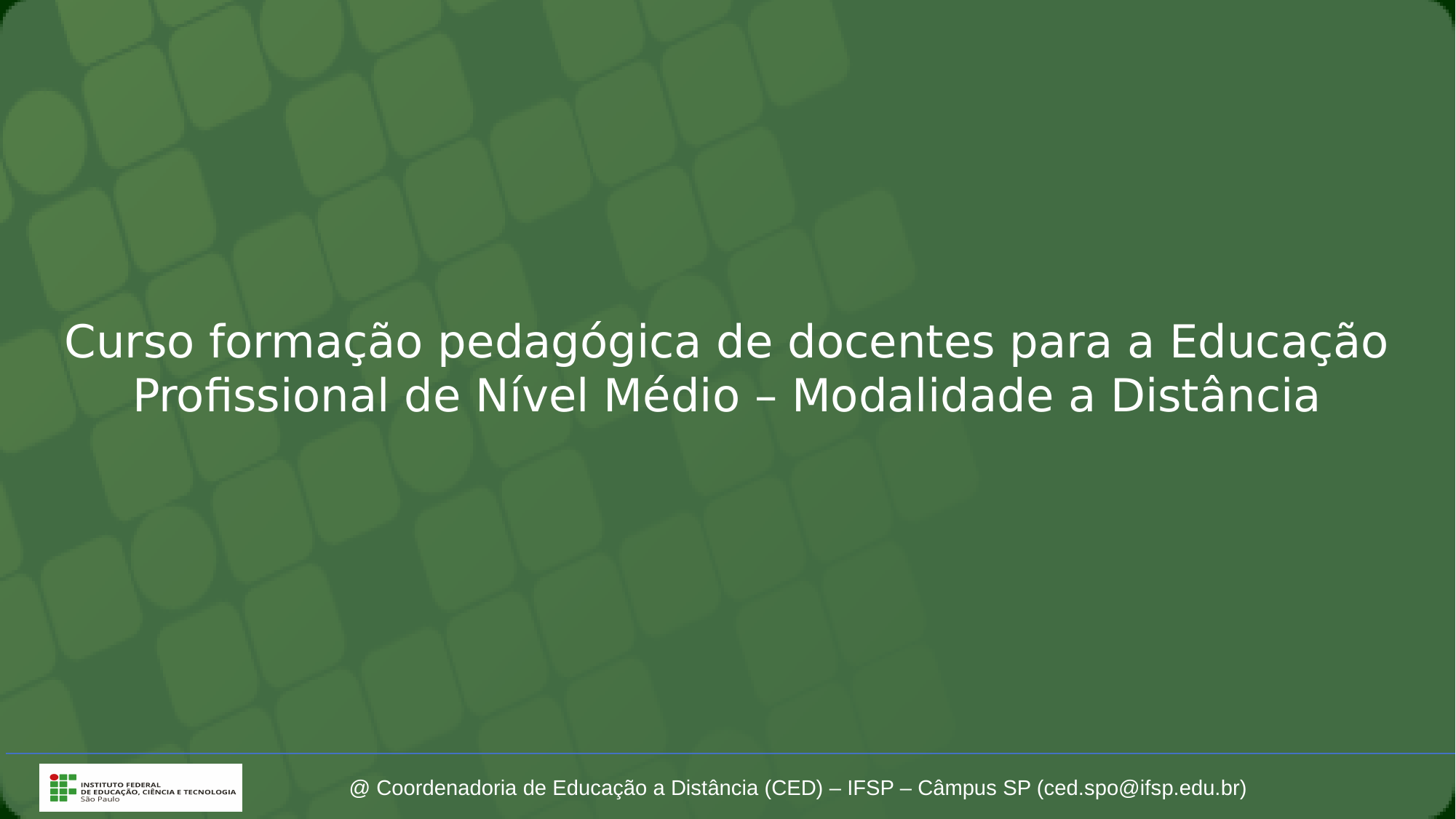

# Curso formação pedagógica de docentes para a Educação Profissional de Nível Médio – Modalidade a Distância